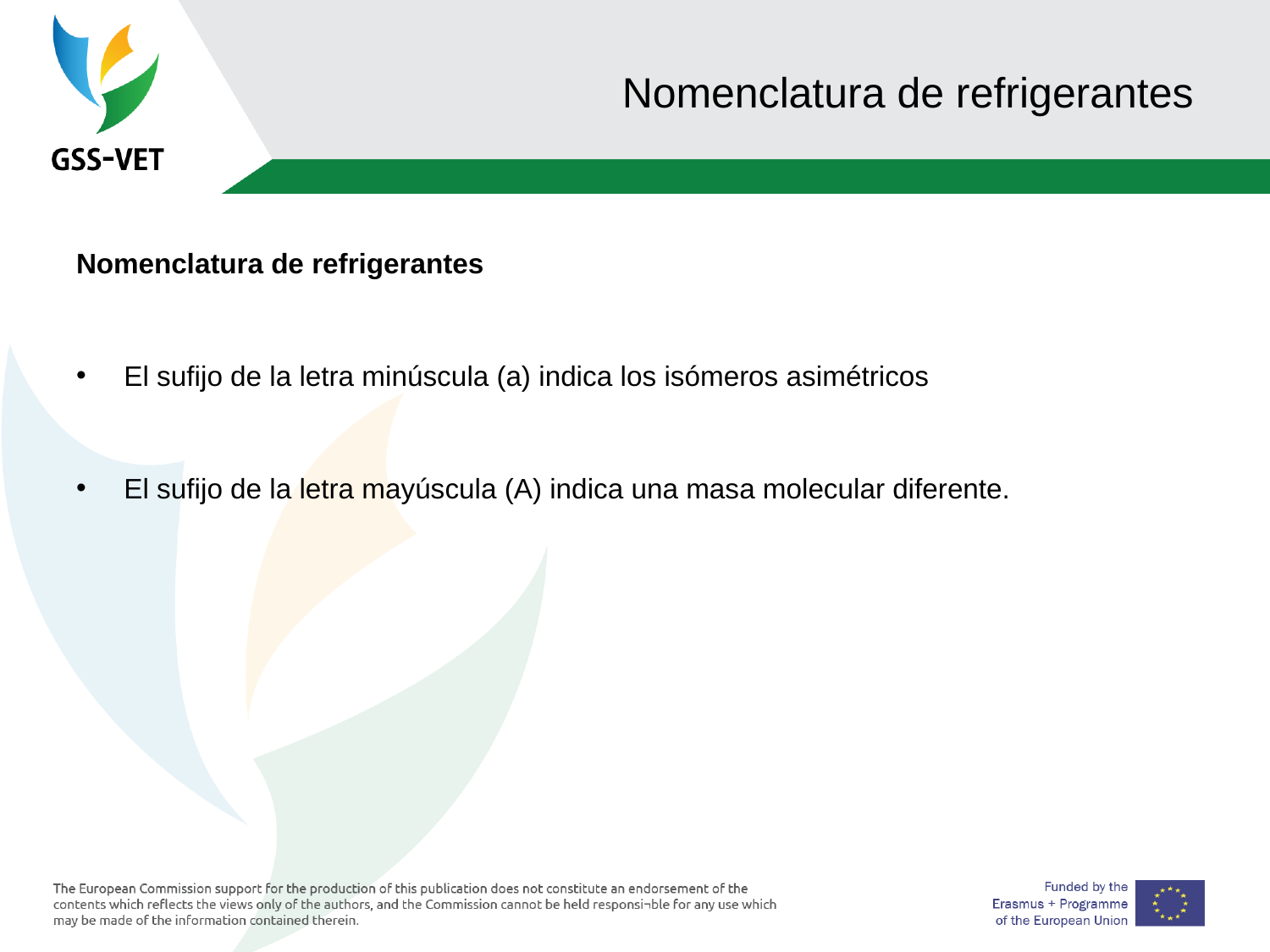

# Nomenclatura de refrigerantes
Nomenclatura de refrigerantes

El sufijo de la letra minúscula (a) indica los isómeros asimétricos

El sufijo de la letra mayúscula (A) indica una masa molecular diferente.